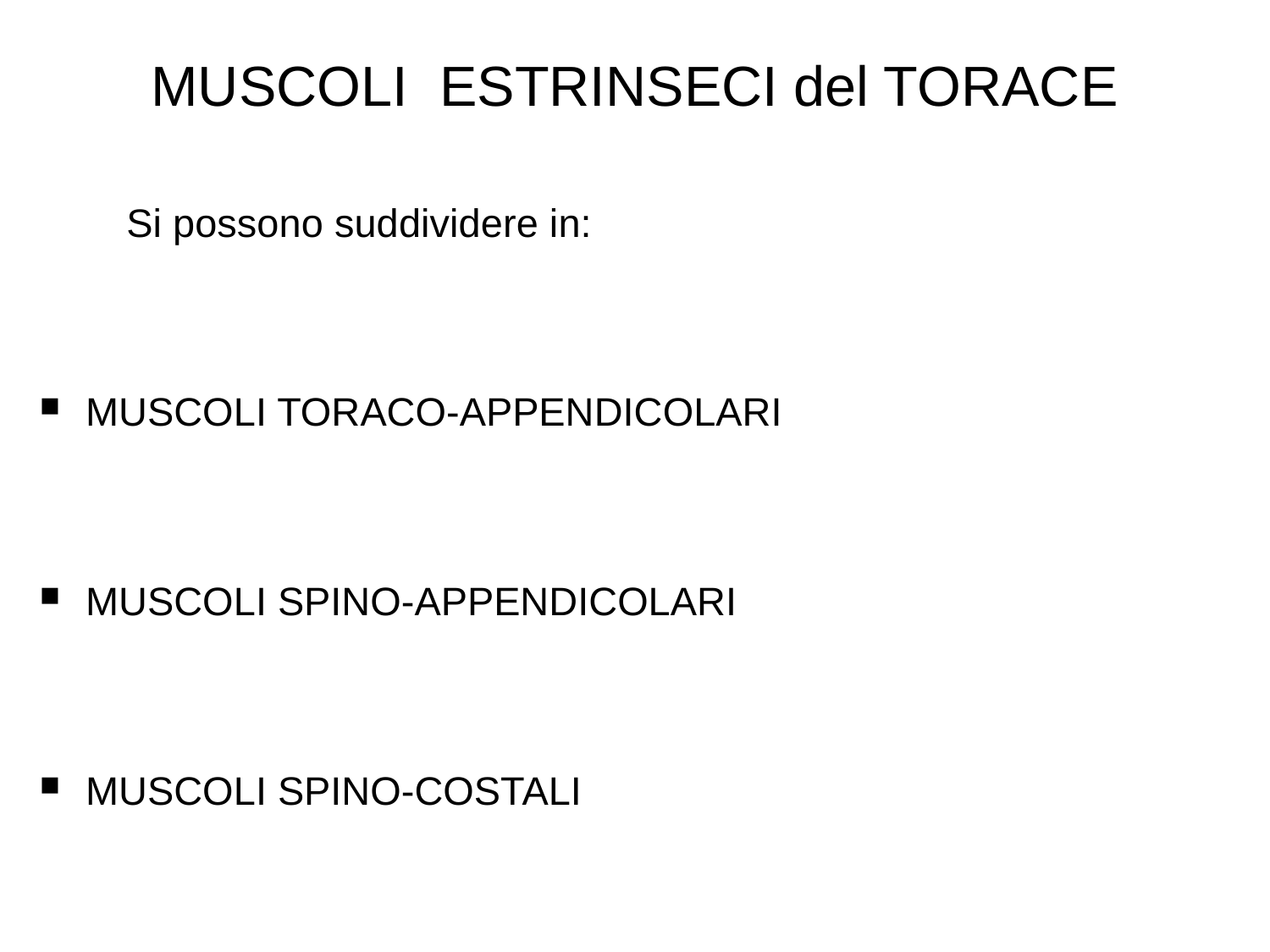

MUSCOLI  ESTRINSECI del TORACE
	 Si possono suddividere in:

MUSCOLI TORACO-APPENDICOLARI

MUSCOLI SPINO-APPENDICOLARI

MUSCOLI SPINO-COSTALI